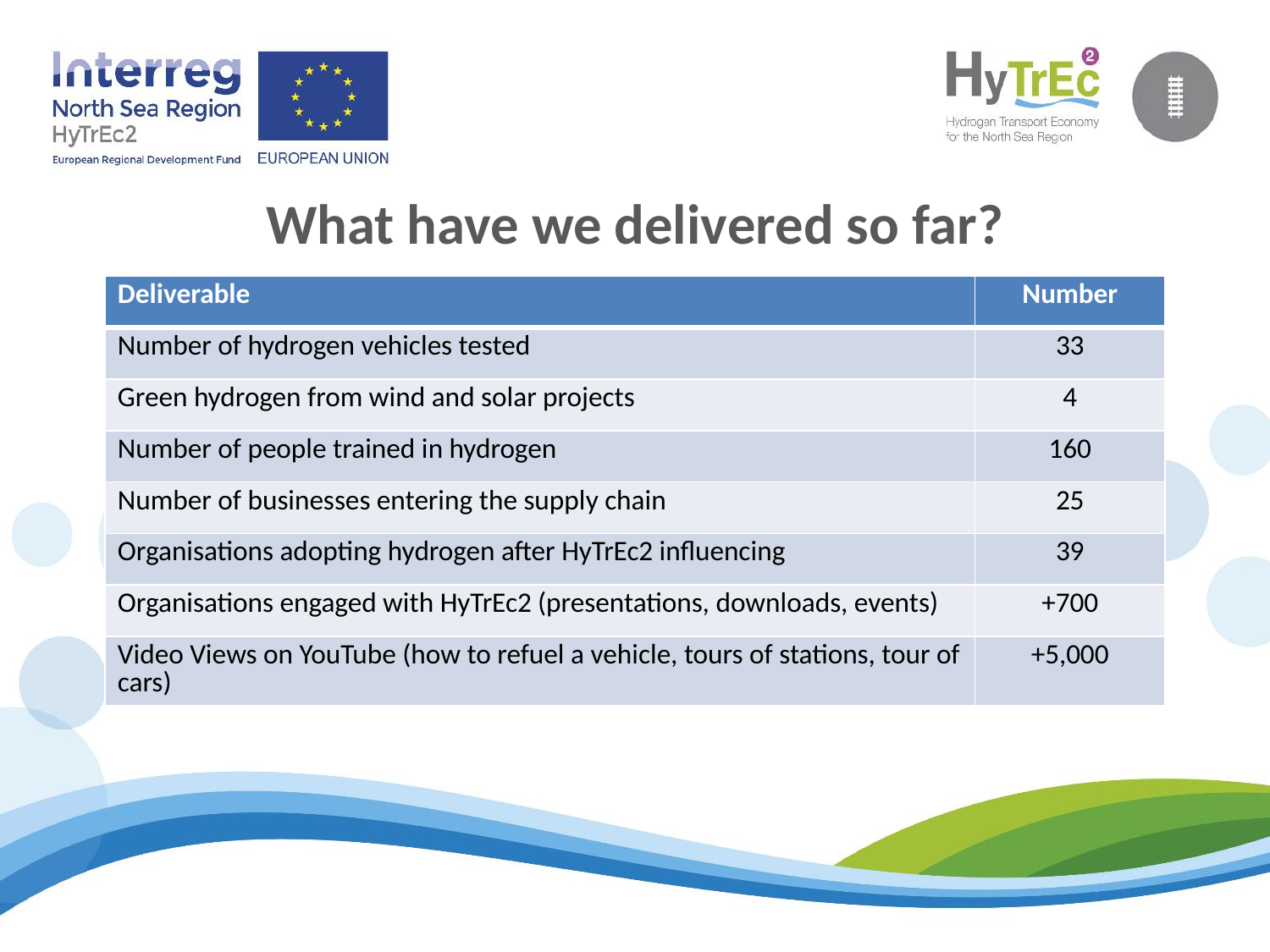

What have we delivered so far?

| Deliverable | Number |
| --- | --- |
| Number of hydrogen vehicles tested | 33 |
| Green hydrogen from wind and solar projects | 4 |
| Number of people trained in hydrogen | 160 |
| Number of businesses entering the supply chain | 25 |
| Organisations adopting hydrogen after HyTrEc2 influencing | 39 |
| Organisations engaged with HyTrEc2 (presentations, downloads, events) | +700 |
| Video Views on YouTube (how to refuel a vehicle, tours of stations, tour of cars) | +5,000 |